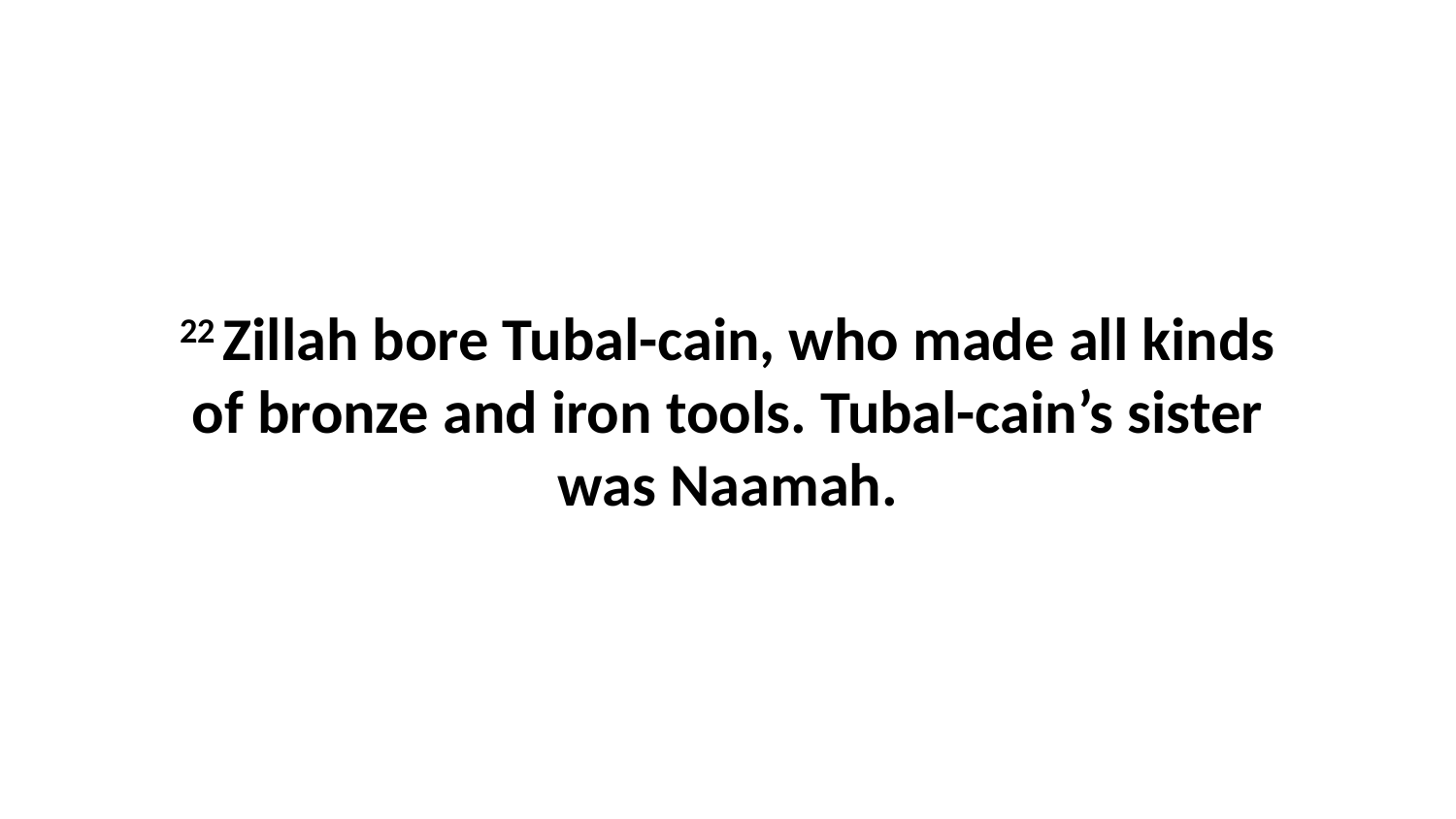

22 Zillah bore Tubal-cain, who made all kinds of bronze and iron tools. Tubal-cain’s sister was Naamah.